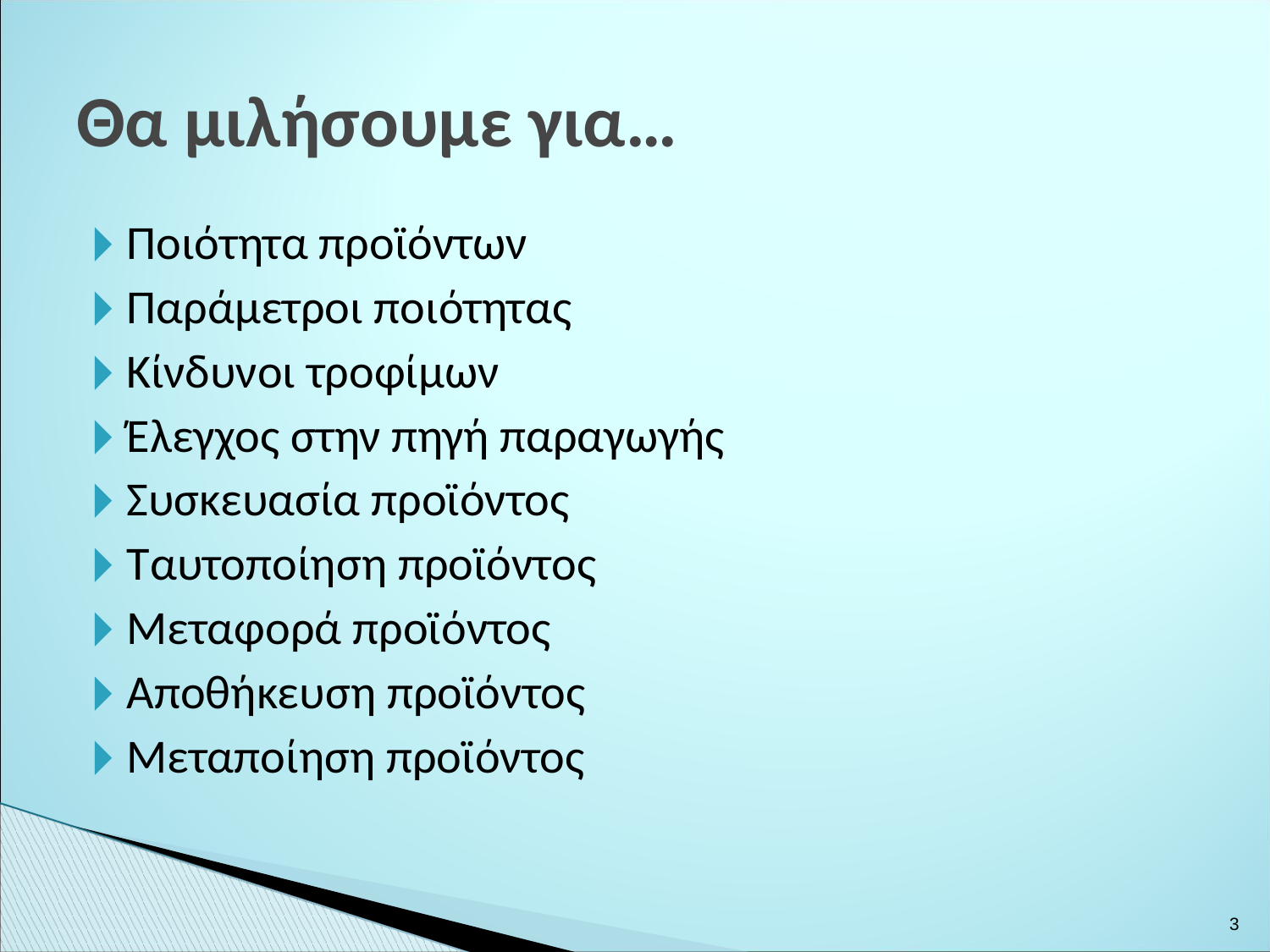

Θα μιλήσουμε για…
Ποιότητα προϊόντων
Παράμετροι ποιότητας
Κίνδυνοι τροφίμων
Έλεγχος στην πηγή παραγωγής
Συσκευασία προϊόντος
Ταυτοποίηση προϊόντος
Μεταφορά προϊόντος
Αποθήκευση προϊόντος
Μεταποίηση προϊόντος
3